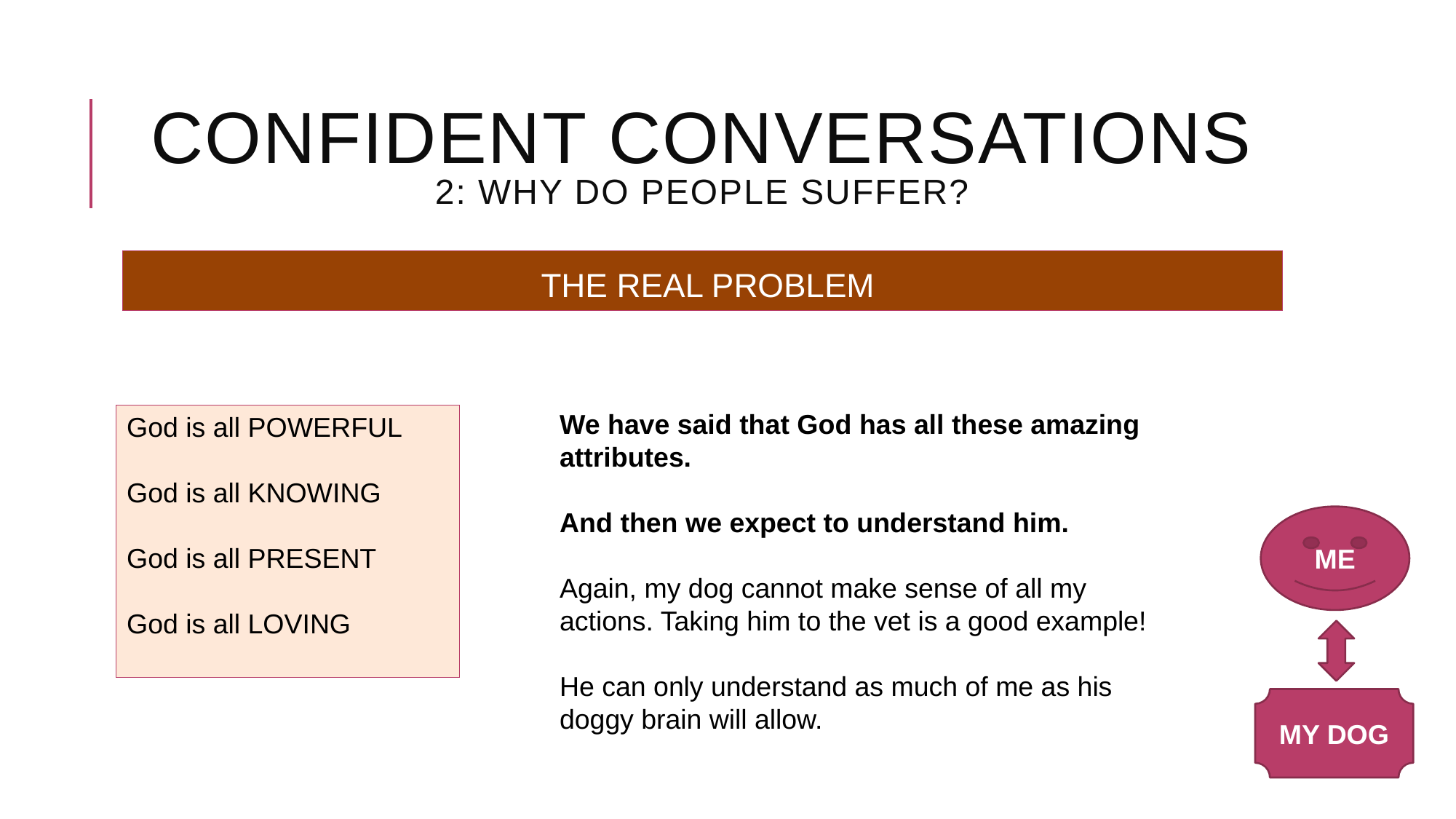

# CONFIDENT CONVERSATIONS 2: WHY DO PEOPLE SUFFER?
THE REAL PROBLEM
We have said that God has all these amazing attributes.

And then we expect to understand him.

Again, my dog cannot make sense of all my actions. Taking him to the vet is a good example!

He can only understand as much of me as his doggy brain will allow.
God is all POWERFUL
God is all KNOWING
God is all PRESENT
God is all LOVING
ME

MY DOG